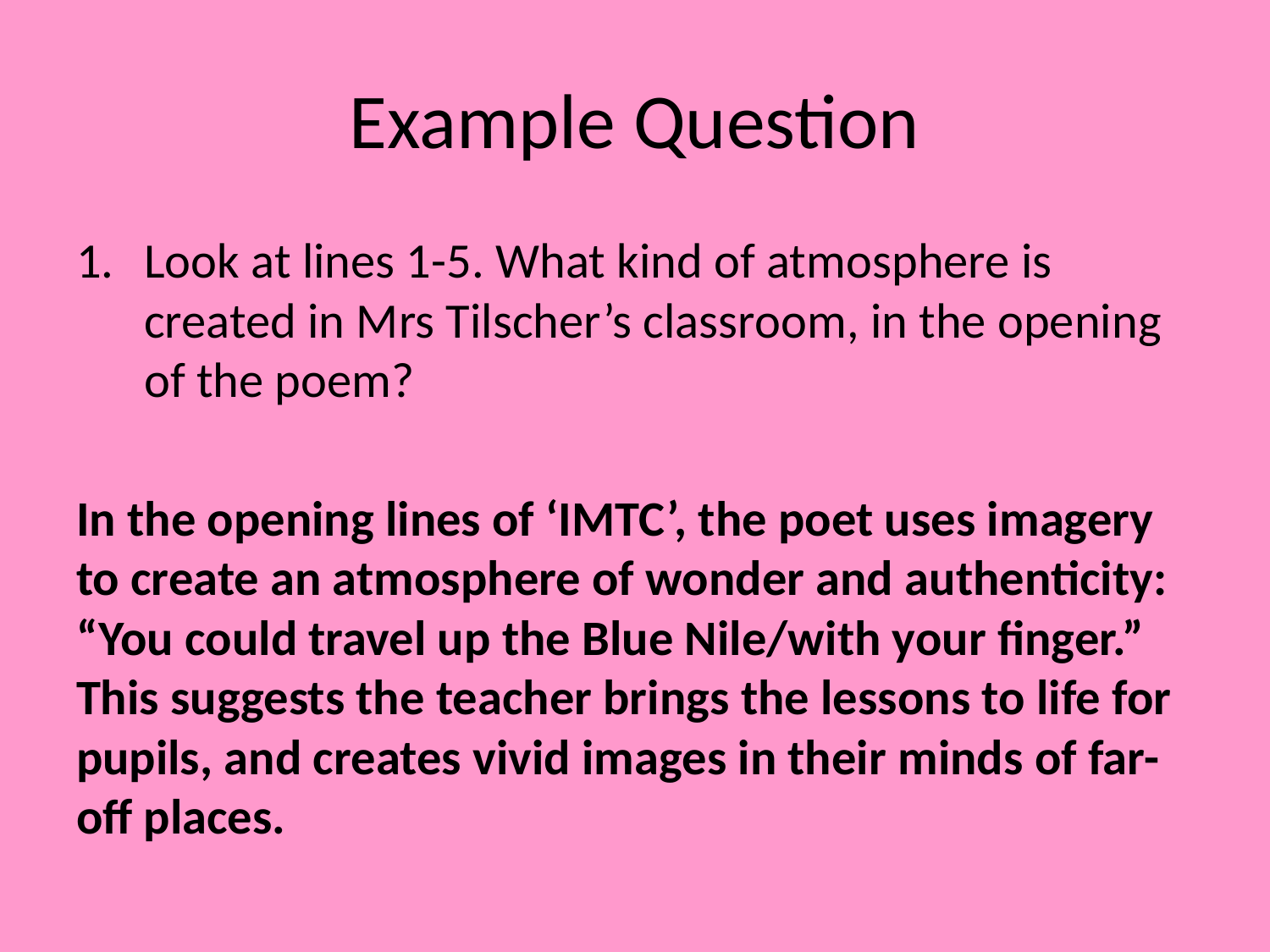

# Example Question
Look at lines 1-5. What kind of atmosphere is created in Mrs Tilscher’s classroom, in the opening of the poem?

In the opening lines of ‘IMTC’, the poet uses imagery to create an atmosphere of wonder and authenticity: “You could travel up the Blue Nile/with your finger.” This suggests the teacher brings the lessons to life for pupils, and creates vivid images in their minds of far-off places.